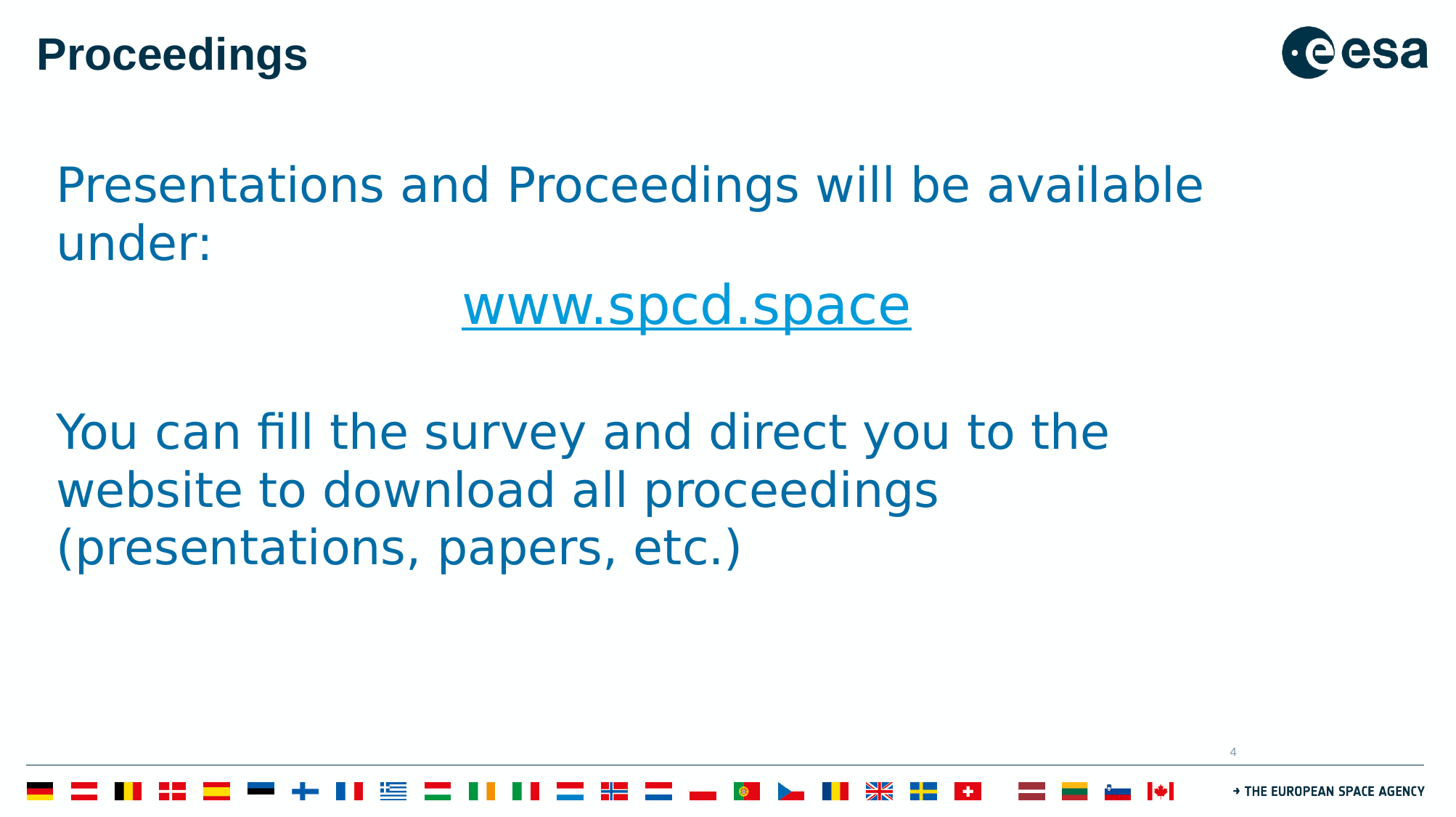

# Proceedings

Presentations and Proceedings will be available under:
 www.spcd.space

You can fill the survey and direct you to the website to download all proceedings (presentations, papers, etc.)